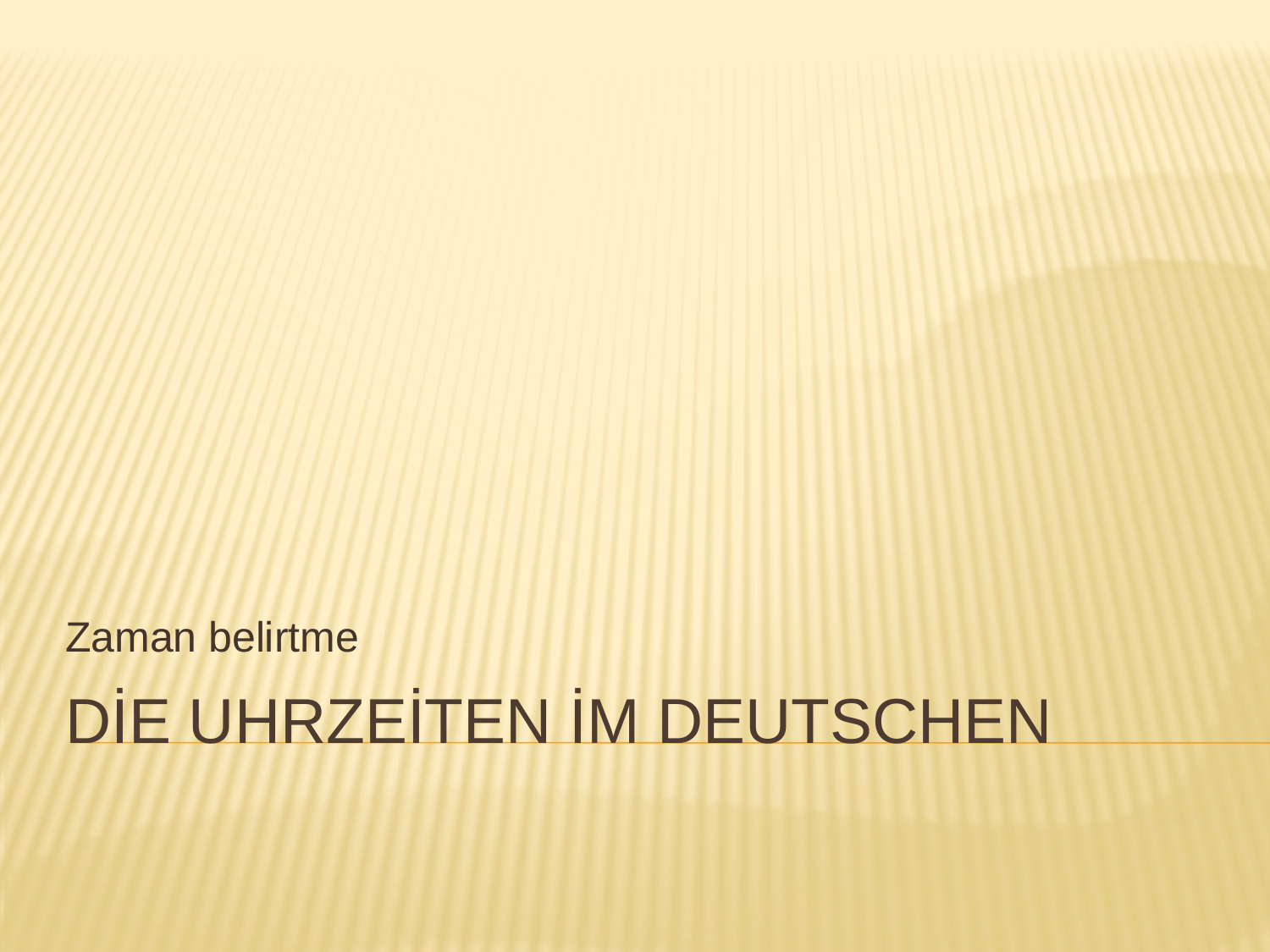

Zaman belirtme
# Die Uhrzeiten im Deutschen